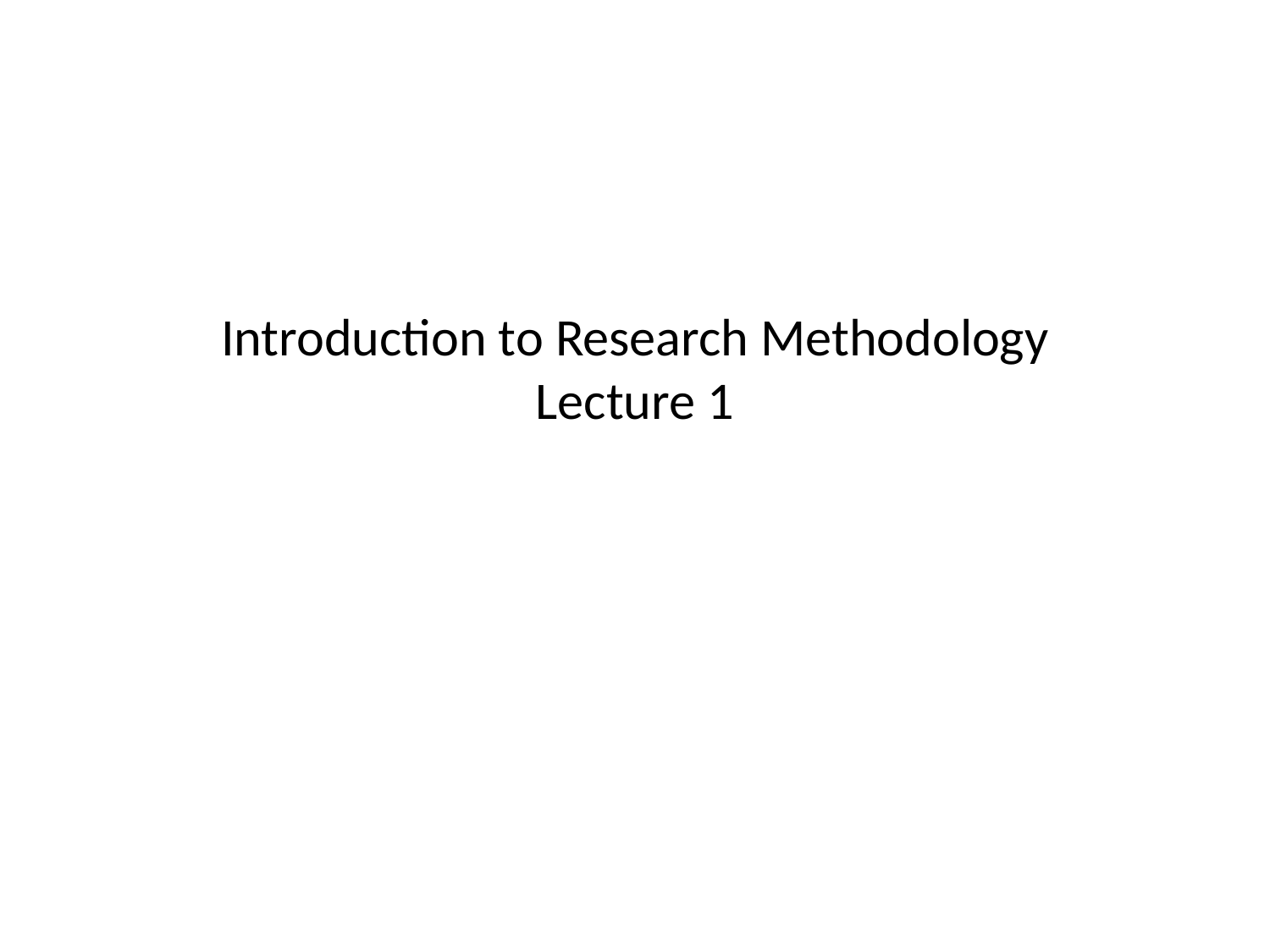

# Introduction to Research Methodology Lecture 1